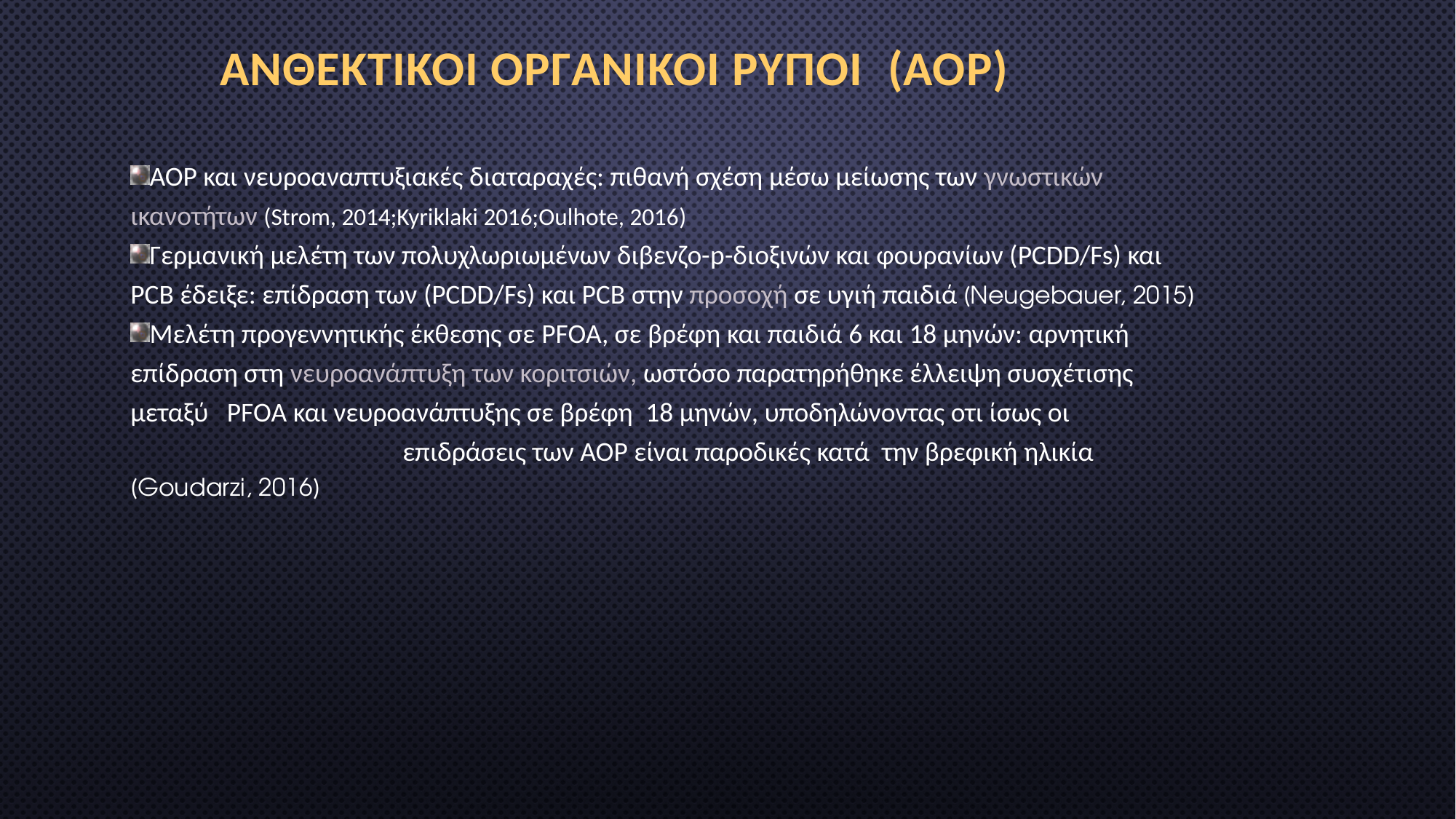

ΑΝΘΕΚΤΙΚΟΙ ΟΡΓΑΝΙΚΟΙ ΡΥΠΟΙ  (ΑΟΡ)
ΑΟΡ και νευροαναπτυξιακές διαταραχές: πιθανή σχέση μέσω μείωσης των γνωστικών ικανοτήτων (Strom, 2014;Kyriklaki 2016;Oulhote, 2016)
Γερμανική μελέτη των πολυχλωριωμένων διβενζο-p-διοξινών και φουρανίων (PCDD/Fs) και PCB έδειξε: επίδραση των (PCDD/Fs) και PCB στην προσοχή σε υγιή παιδιά (Neugebauer, 2015)
Μελέτη προγεννητικής έκθεσης σε PFOA, σε βρέφη και παιδιά 6 και 18 μηνών: αρνητική επίδραση στη νευροανάπτυξη των κοριτσιών, ωστόσο παρατηρήθηκε έλλειψη συσχέτισης μεταξύ   PFOA και νευροανάπτυξης σε βρέφη  18 μηνών, υποδηλώνοντας οτι ίσως οι                                                                   επιδράσεις των ΑΟΡ είναι παροδικές κατά  την βρεφική ηλικία (Goudarzi, 2016)